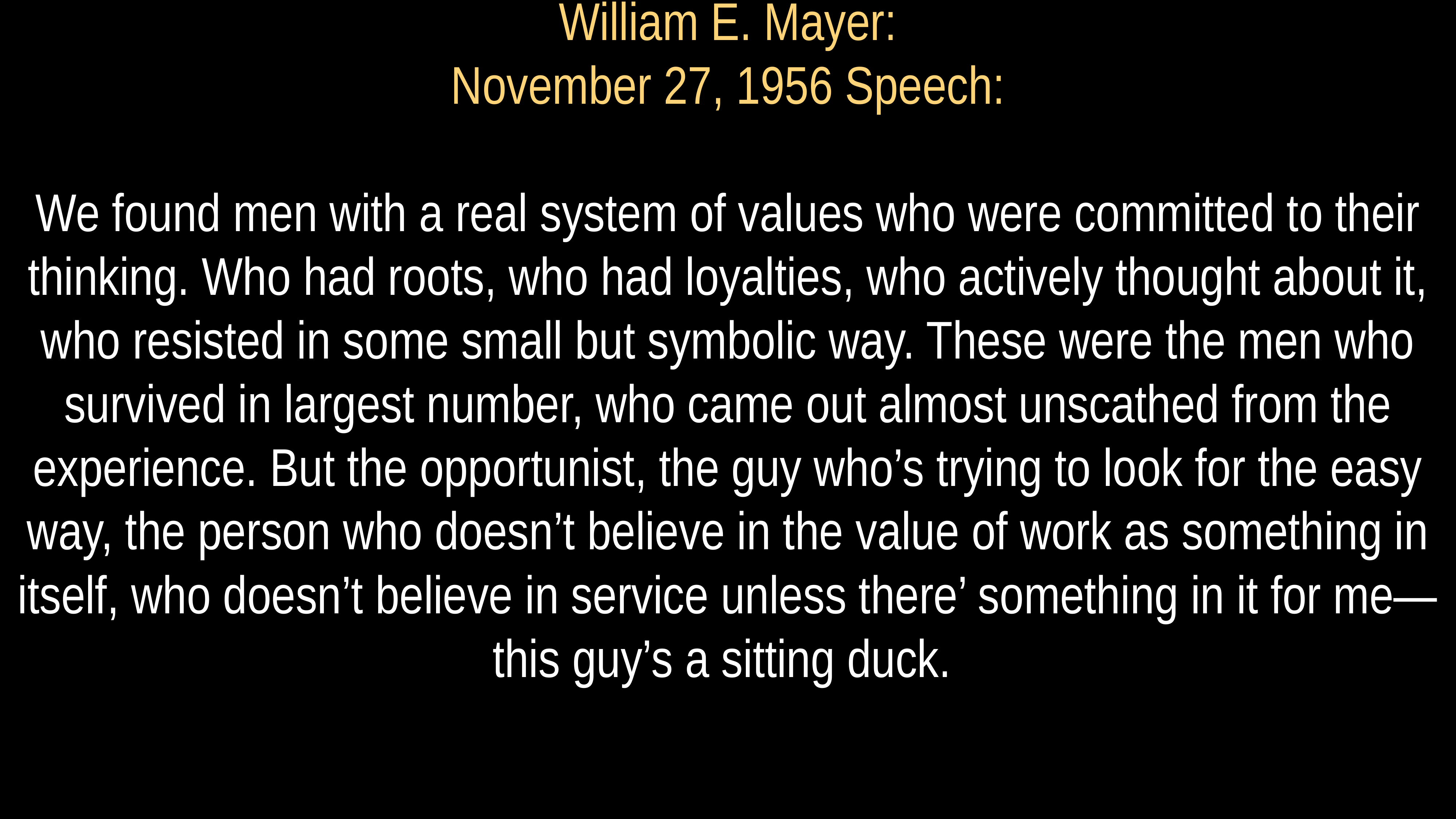

# William E. Mayer:
November 27, 1956 Speech:

We found men with a real system of values who were committed to their thinking. Who had roots, who had loyalties, who actively thought about it, who resisted in some small but symbolic way. These were the men who survived in largest number, who came out almost unscathed from the experience. But the opportunist, the guy who’s trying to look for the easy way, the person who doesn’t believe in the value of work as something in itself, who doesn’t believe in service unless there’ something in it for me— this guy’s a sitting duck.